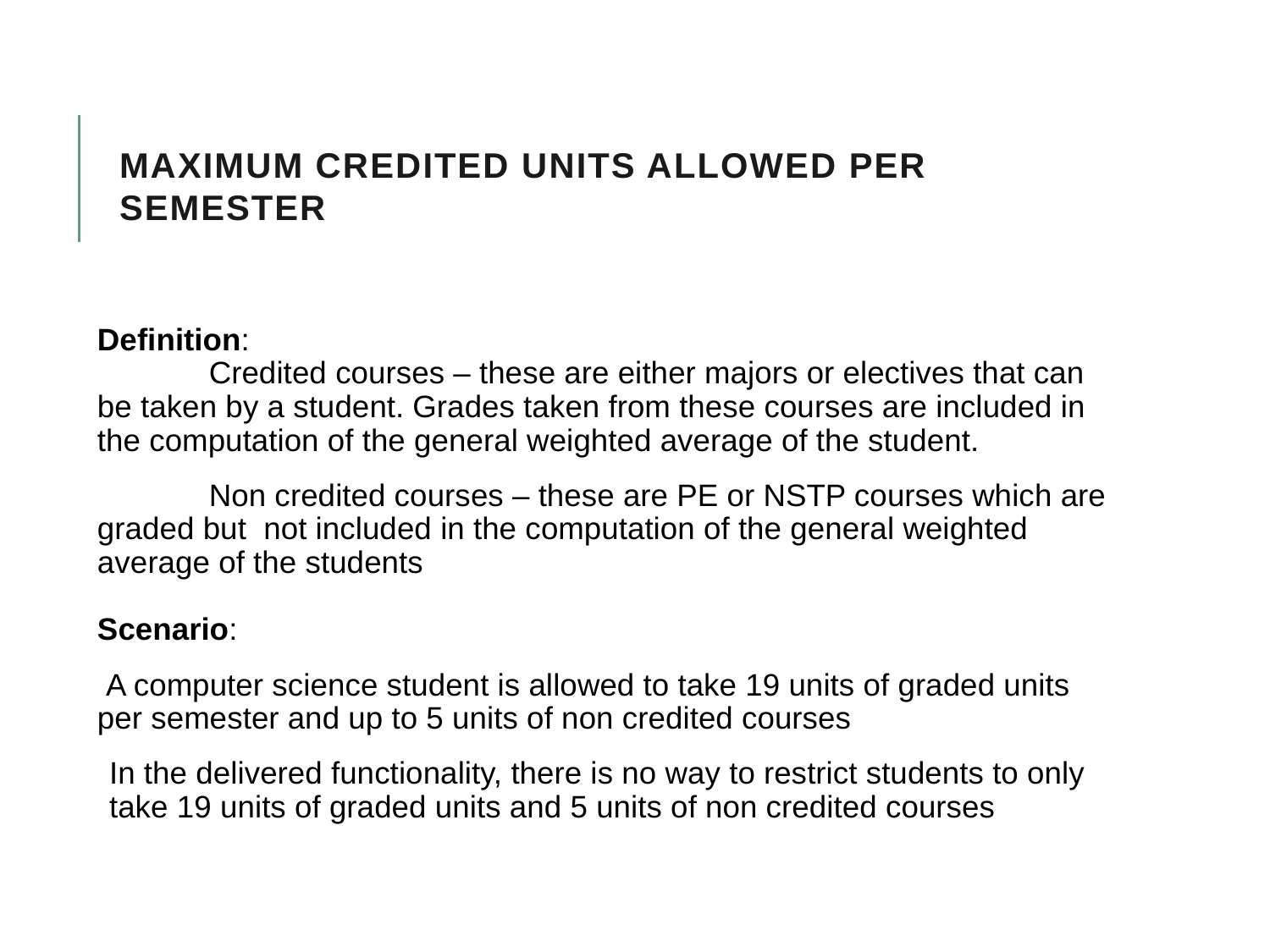

# Maximum Credited Units allowed per Semester
Definition:
	Credited courses – these are either majors or electives that can be taken by a student. Grades taken from these courses are included in the computation of the general weighted average of the student.
	Non credited courses – these are PE or NSTP courses which are graded but  not included in the computation of the general weighted average of the students
Scenario:
 A computer science student is allowed to take 19 units of graded units per semester and up to 5 units of non credited courses
In the delivered functionality, there is no way to restrict students to only take 19 units of graded units and 5 units of non credited courses